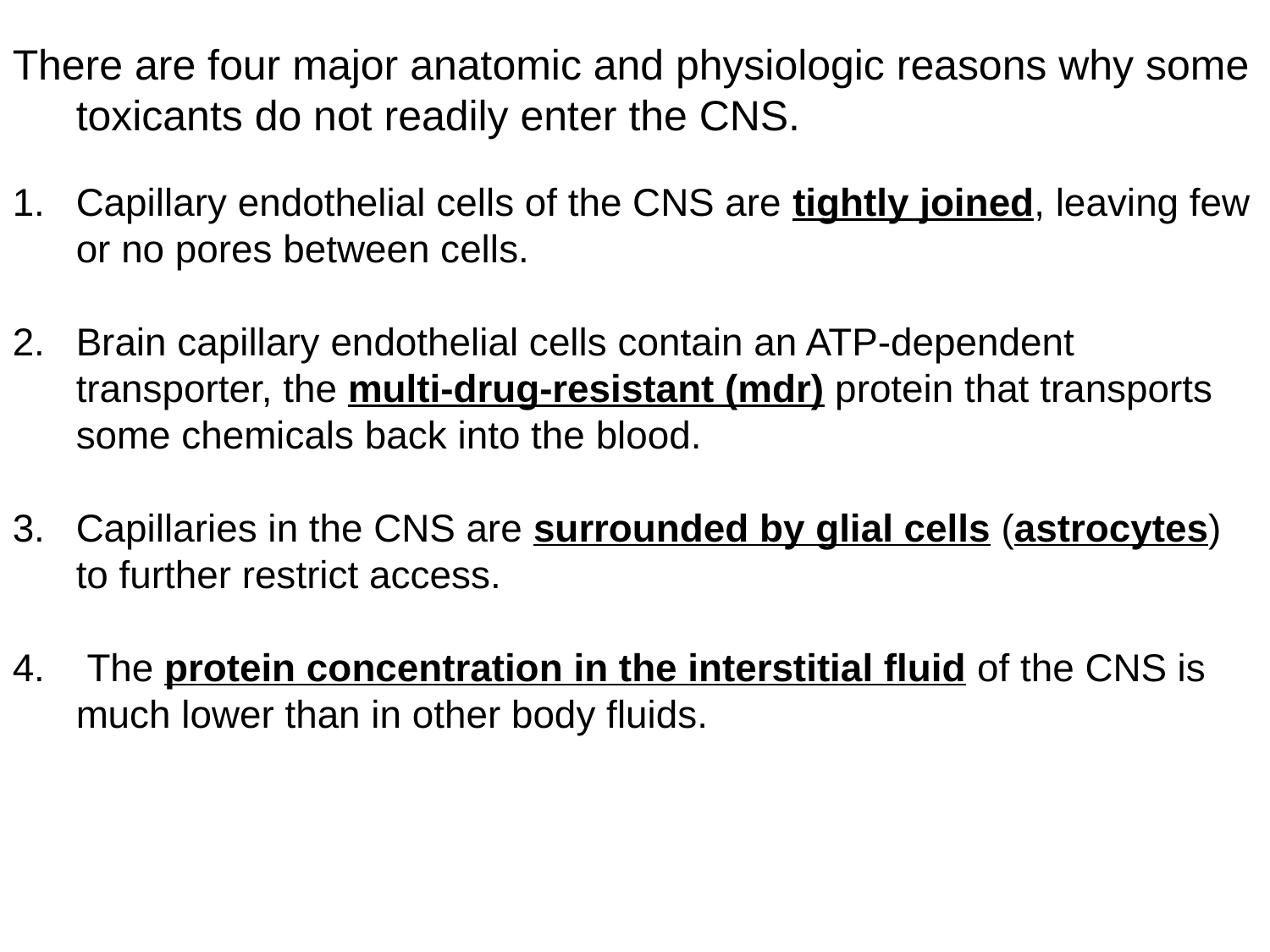

There are four major anatomic and physiologic reasons why some toxicants do not readily enter the CNS.

Capillary endothelial cells of the CNS are tightly joined, leaving few or no pores between cells.

Brain capillary endothelial cells contain an ATP-dependent transporter, the multi-drug-resistant (mdr) protein that transports some chemicals back into the blood.

Capillaries in the CNS are surrounded by glial cells (astrocytes) to further restrict access.

 The protein concentration in the interstitial fluid of the CNS is much lower than in other body fluids.